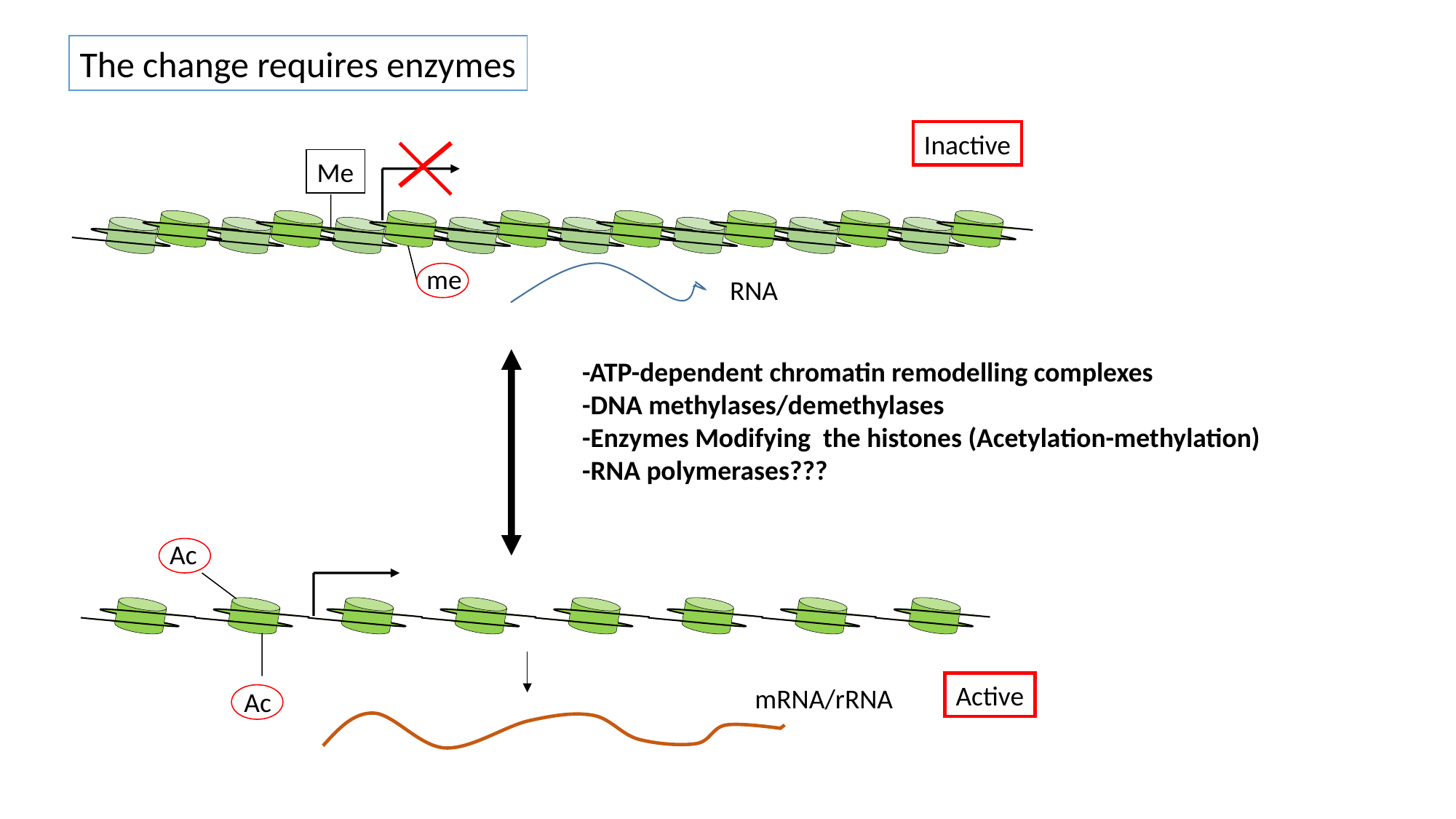

The change requires enzymes
Inactive

Me

me

RNA

-ATP-dependent chromatin remodelling complexes
-DNA methylases/demethylases
-Enzymes Modifying  the histones (Acetylation-methylation)
-RNA polymerases???
Ac

Active
mRNA/rRNA
 Ac